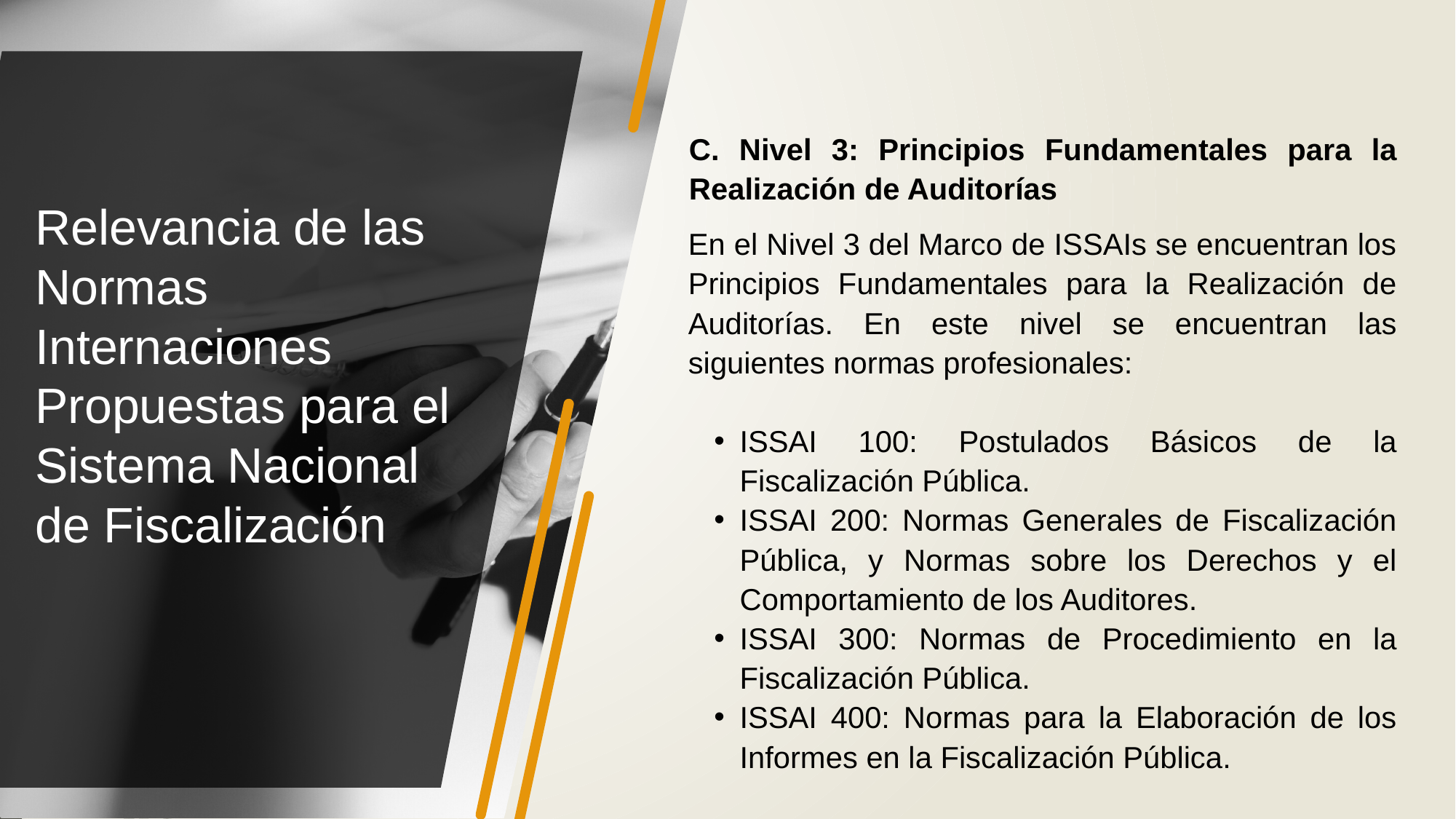

C. Nivel 3: Principios Fundamentales para la Realización de Auditorías
Relevancia de las Normas Internaciones Propuestas para el Sistema Nacional de Fiscalización
En el Nivel 3 del Marco de ISSAIs se encuentran los Principios Fundamentales para la Realización de Auditorías. En este nivel se encuentran las siguientes normas profesionales:

ISSAI 100: Postulados Básicos de la Fiscalización Pública.
ISSAI 200: Normas Generales de Fiscalización Pública, y Normas sobre los Derechos y el Comportamiento de los Auditores.
ISSAI 300: Normas de Procedimiento en la Fiscalización Pública.
ISSAI 400: Normas para la Elaboración de los Informes en la Fiscalización Pública.